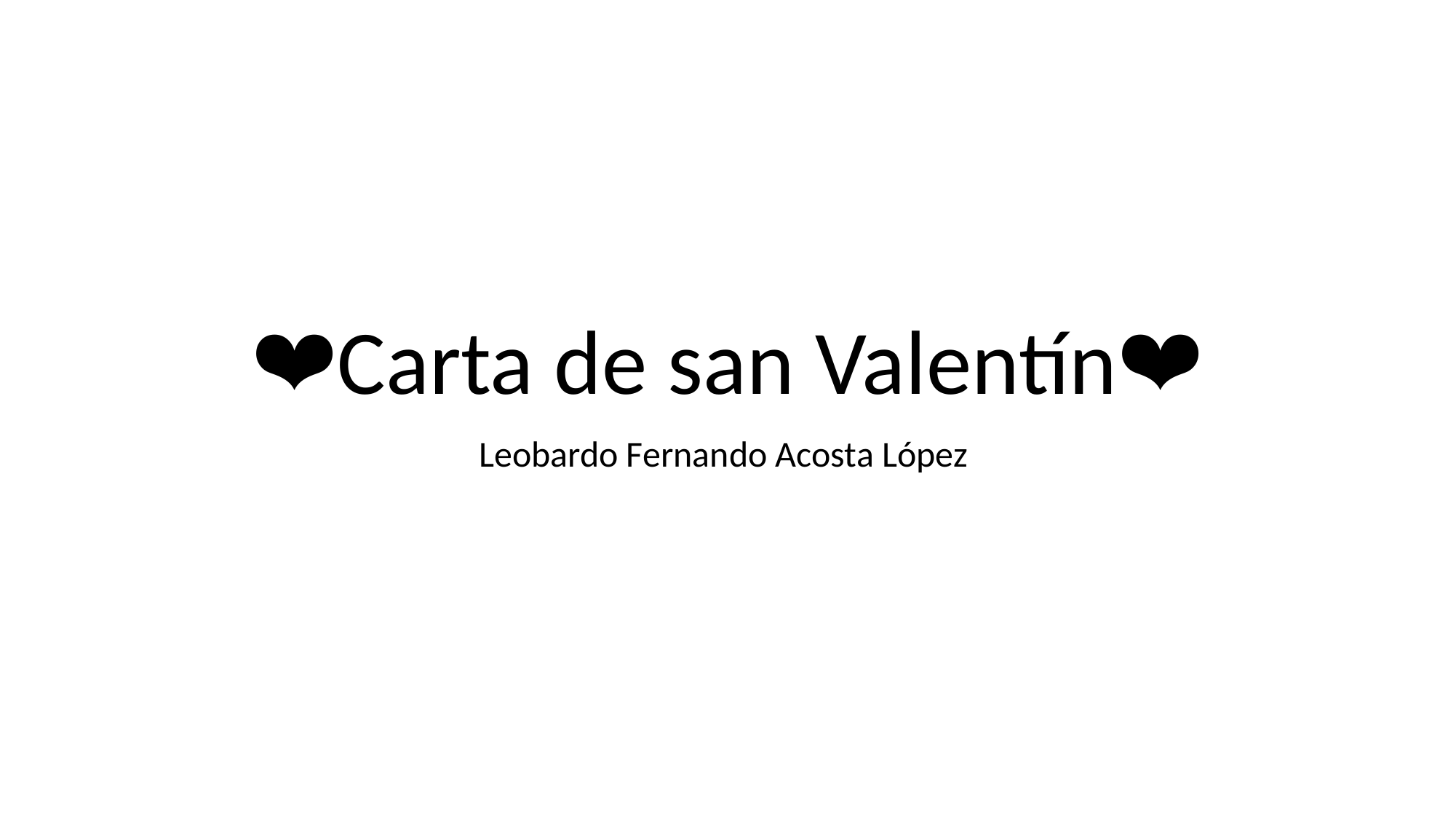

# ❤️Carta de san Valentín❤️
Leobardo Fernando Acosta López